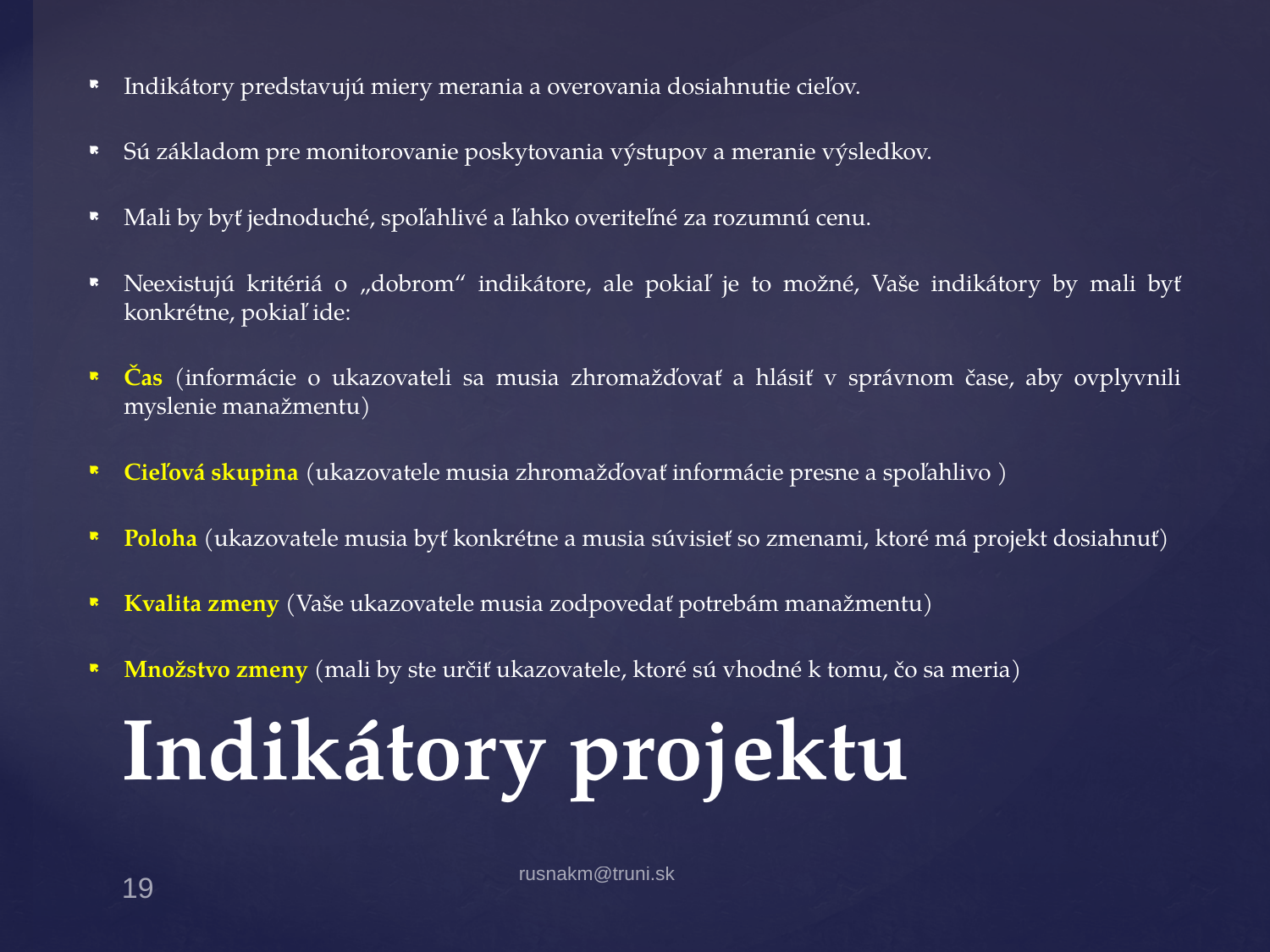

Indikátory predstavujú miery merania a overovania dosiahnutie cieľov.

Sú základom pre monitorovanie poskytovania výstupov a meranie výsledkov.

Mali by byť jednoduché, spoľahlivé a ľahko overiteľné za rozumnú cenu.

Neexistujú kritériá o „dobrom“ indikátore, ale pokiaľ je to možné, Vaše indikátory by mali byť konkrétne, pokiaľ ide:

Čas (informácie o ukazovateli sa musia zhromažďovať a hlásiť v správnom čase, aby ovplyvnili myslenie manažmentu)

Cieľová skupina (ukazovatele musia zhromažďovať informácie presne a spoľahlivo )

Poloha (ukazovatele musia byť konkrétne a musia súvisieť so zmenami, ktoré má projekt dosiahnuť)

Kvalita zmeny (Vaše ukazovatele musia zodpovedať potrebám manažmentu)

Množstvo zmeny (mali by ste určiť ukazovatele, ktoré sú vhodné k tomu, čo sa meria)
# Indikátory projektu
rusnakm@truni.sk
19